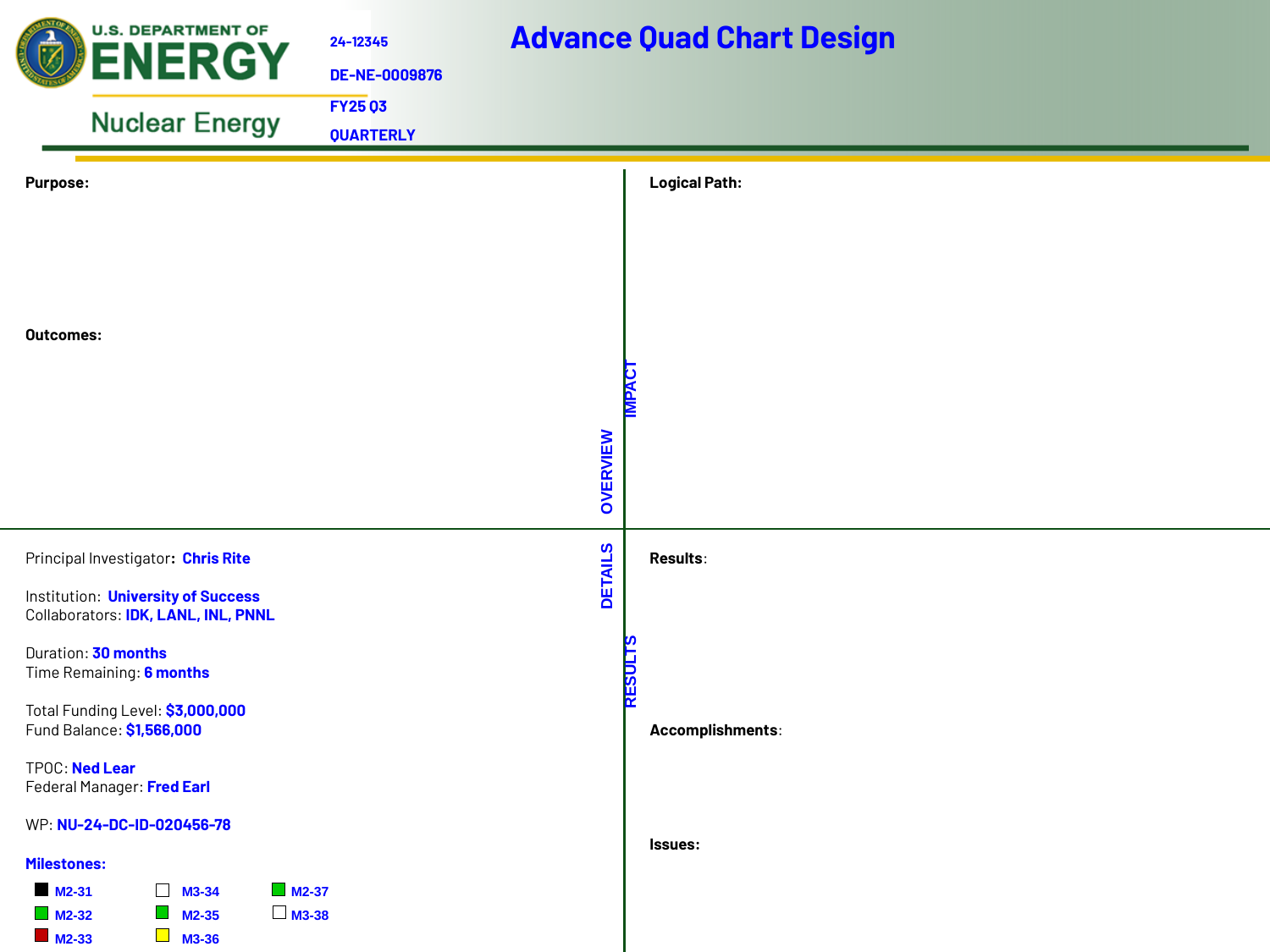

Advance Quad Chart Design

24-12345

DE-NE-0009876
FY25 Q3

QUARTERLY

| Purpose: Outcomes: | Logical Path: |
| --- | --- |
| Principal Investigator: Chris Rite Institution: University of Success Collaborators: IDK, LANL, INL, PNNL Duration: 30 months Time Remaining: 6 months Total Funding Level: $3,000,000 Fund Balance: $1,566,000 TPOC: Ned Lear Federal Manager: Fred Earl WP: NU-24-DC-ID-020456-78 Milestones: | Results: Accomplishments: Issues: |
|  |  |
IMPACT
OVERVIEW
DETAILS

RESULTS
M2-31
M2-32
M2-33
M3-34
M2-35
M3-36

M2-37
M3-38